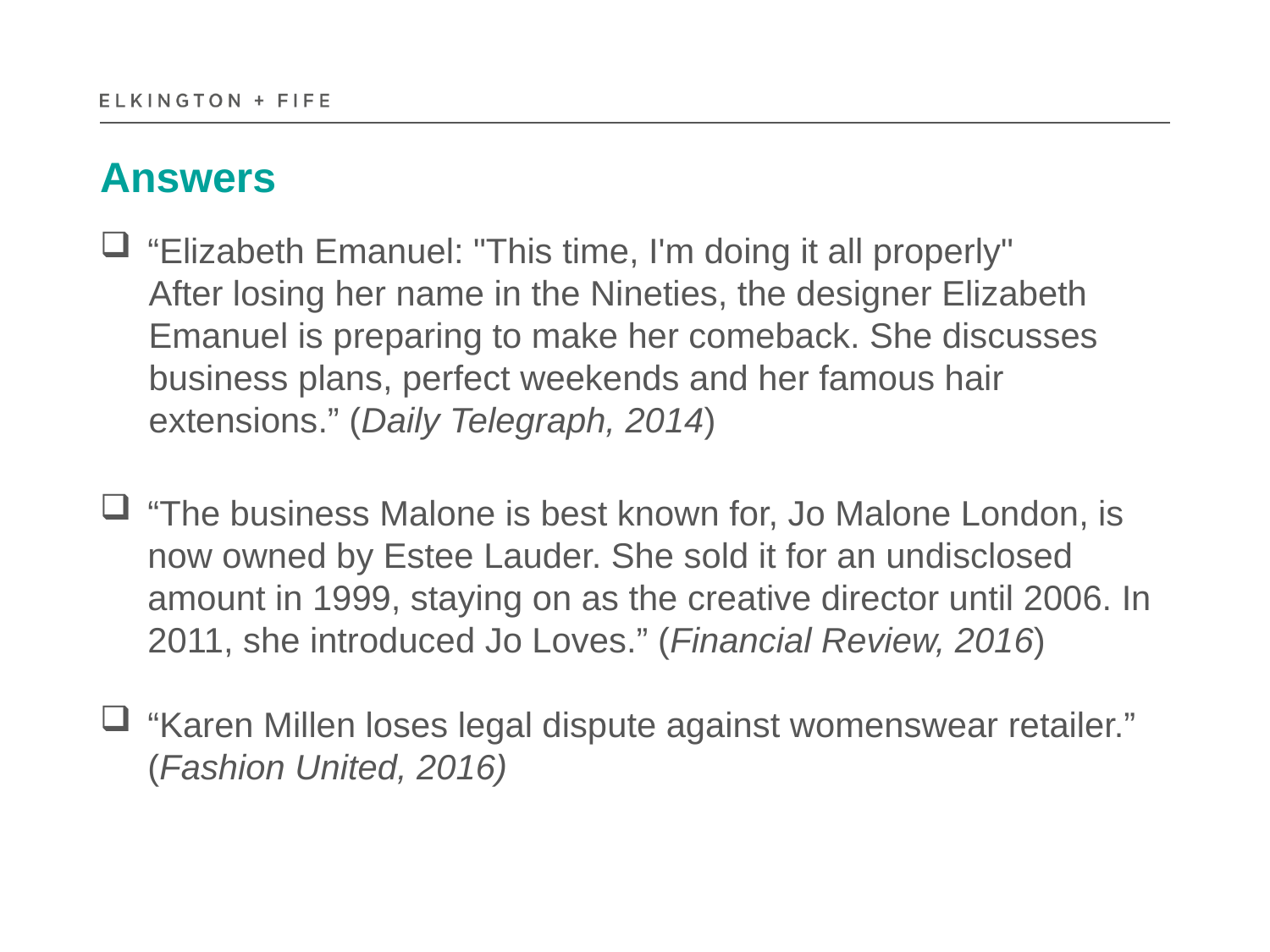

# Answers
“Elizabeth Emanuel: "This time, I'm doing it all properly"
     After losing her name in the Nineties, the designer Elizabeth
     Emanuel is preparing to make her comeback. She discusses
     business plans, perfect weekends and her famous hair
     extensions.” (Daily Telegraph, 2014)

“The business Malone is best known for, Jo Malone London, is now owned by Estee Lauder. She sold it for an undisclosed amount in 1999, staying on as the creative director until 2006. In 2011, she introduced Jo Loves.” (Financial Review, 2016)

“Karen Millen loses legal dispute against womenswear retailer.” (Fashion United, 2016)